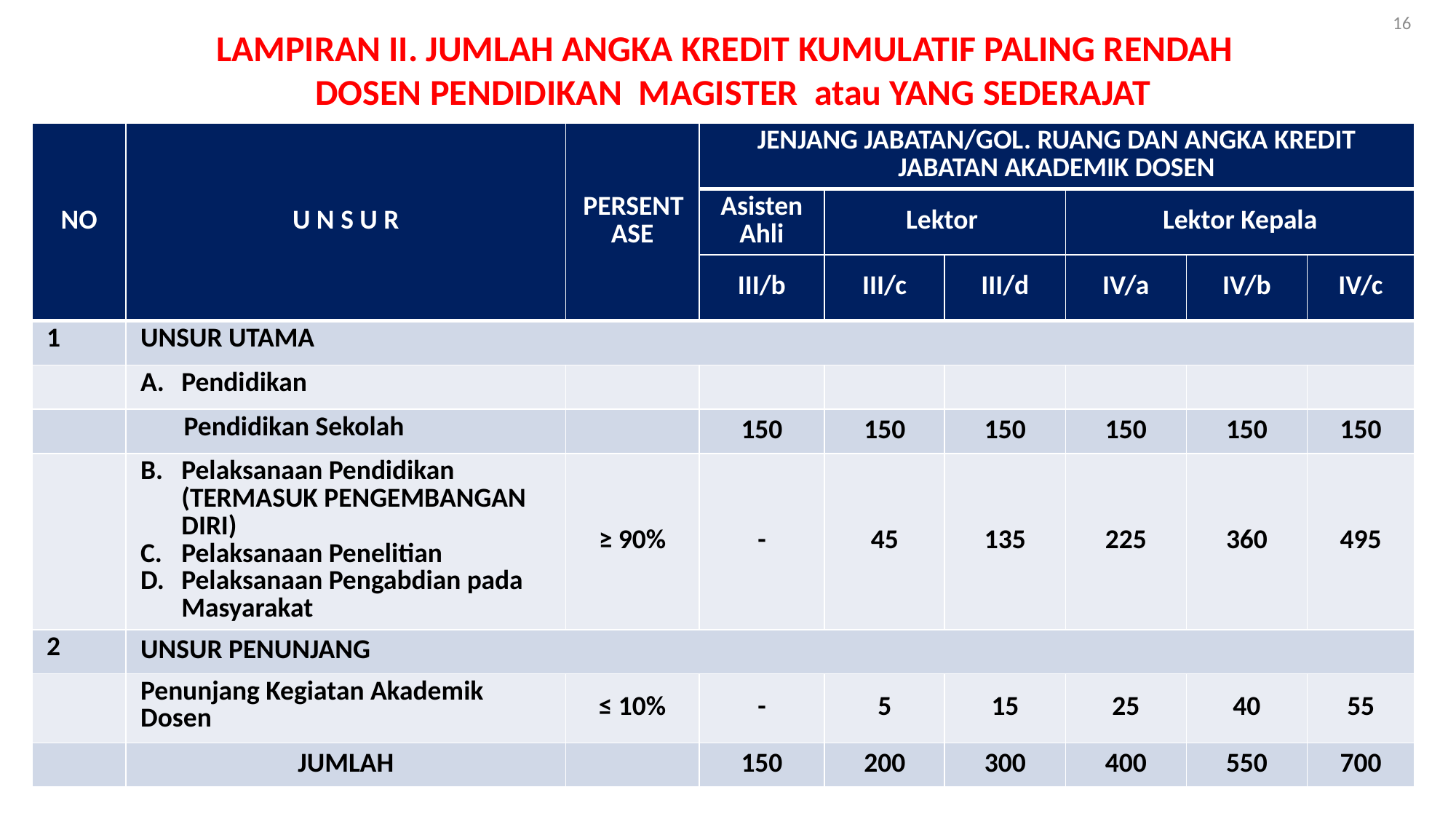

16
LAMPIRAN II. JUMLAH ANGKA KREDIT KUMULATIF PALING RENDAH
DOSEN PENDIDIKAN  MAGISTER  atau YANG SEDERAJAT
| NO | U N S U R | PERSENTASE | JENJANG JABATAN/GOL. RUANG DAN ANGKA KREDIT JABATAN AKADEMIK DOSEN |  |  |  |  |  |
| --- | --- | --- | --- | --- | --- | --- | --- | --- |
|  |  |  | Asisten Ahli | Lektor |  | Lektor Kepala |  |  |
|  |  |  | III/b | III/c | III/d | IV/a | IV/b | IV/c |
| 1 | UNSUR UTAMA |  |  |  |  |  |  |  |
|  | Pendidikan |  |  |  |  |  |  |  |
|  | Pendidikan Sekolah |  | 150 | 150 | 150 | 150 | 150 | 150 |
|  | Pelaksanaan Pendidikan (TERMASUK PENGEMBANGAN DIRI) Pelaksanaan Penelitian Pelaksanaan Pengabdian pada Masyarakat | ≥ 90% | - | 45 | 135 | 225 | 360 | 495 |
| 2 | UNSUR PENUNJANG |  |  |  |  |  |  |  |
|  | Penunjang Kegiatan Akademik Dosen | ≤ 10% | - | 5 | 15 | 25 | 40 | 55 |
|  | JUMLAH |  | 150 | 200 | 300 | 400 | 550 | 700 |